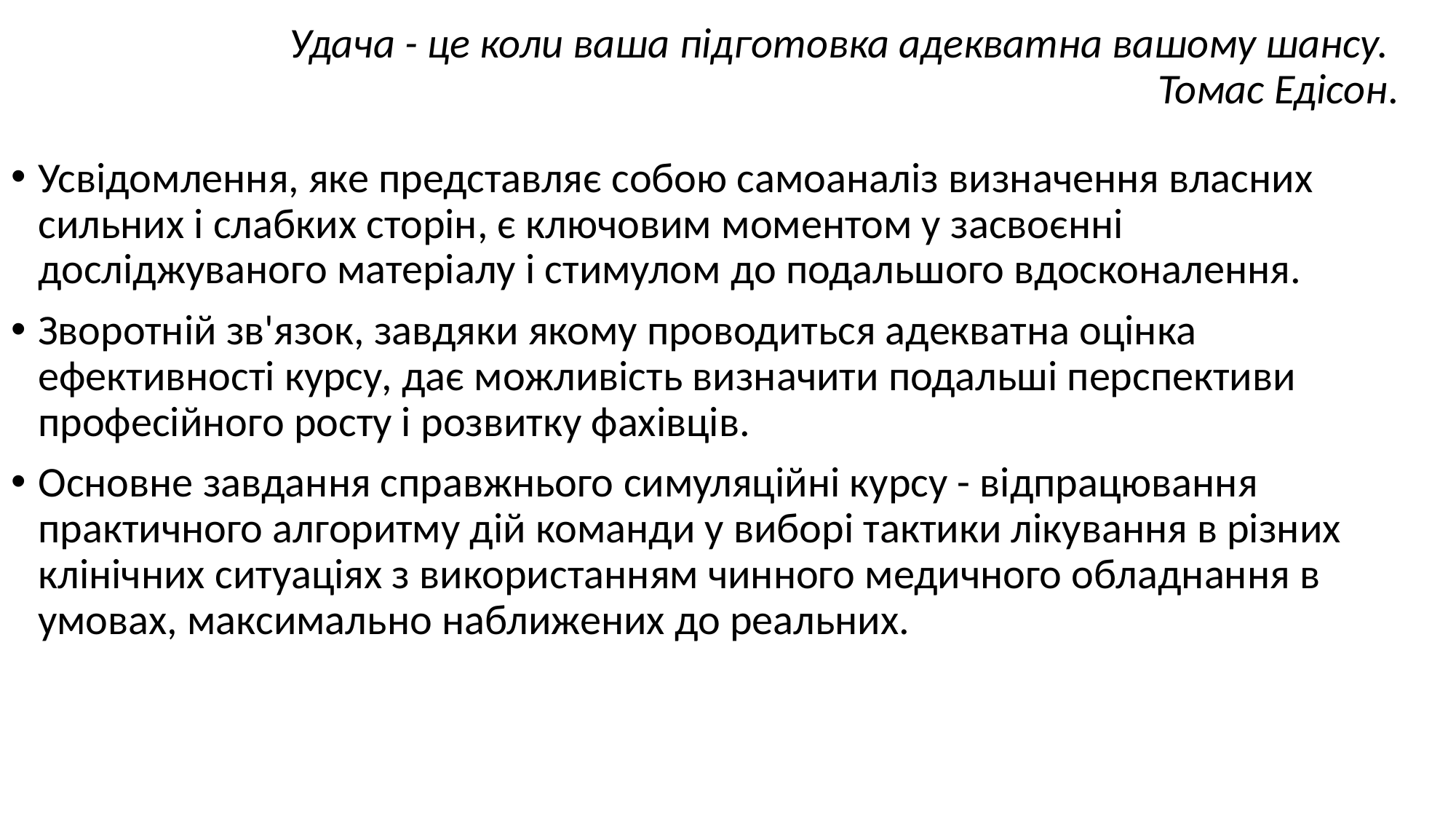

# Удача - це коли ваша підготовка адекватна вашому шансу. Томас Едісон.
Усвідомлення, яке представляє собою самоаналіз визначення власних сильних і слабких сторін, є ключовим моментом у засвоєнні досліджуваного матеріалу і стимулом до подальшого вдосконалення.
Зворотній зв'язок, завдяки якому проводиться адекватна оцінка ефективності курсу, дає можливість визначити подальші перспективи професійного росту і розвитку фахівців.
Основне завдання справжнього симуляційні курсу - відпрацювання практичного алгоритму дій команди у виборі тактики лікування в різних клінічних ситуаціях з використанням чинного медичного обладнання в умовах, максимально наближених до реальних.